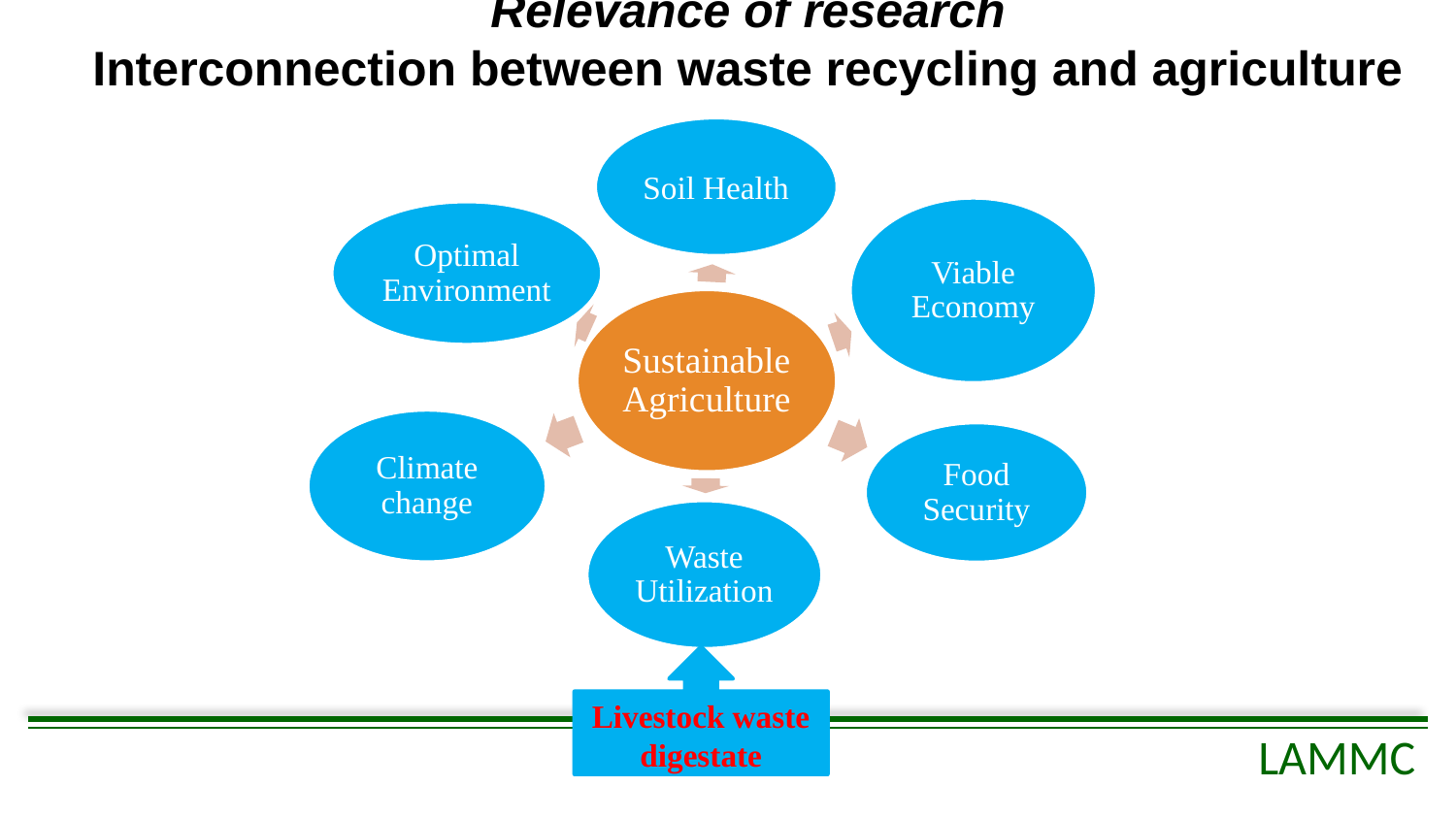

# Relevance of research Interconnection between waste recycling and agriculture
Sustainable Agriculture

Soil Health

Viable Economy

Food Security

Waste Utilization

Climate change

Optimal Environment

Livestock waste digestate

6